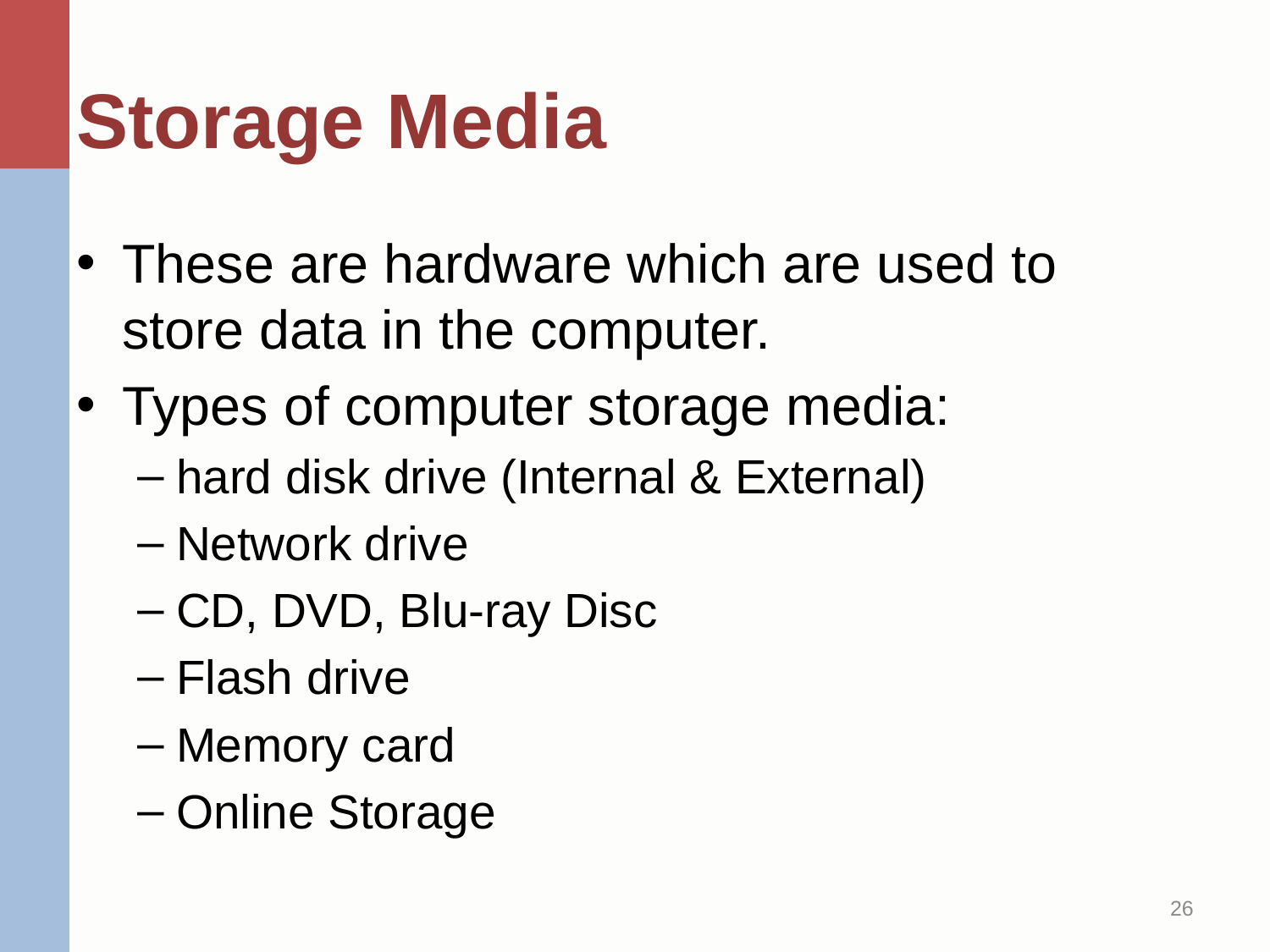

# Storage Media
These are hardware which are used to store data in the computer.
Types of computer storage media:
hard disk drive (Internal & External)
Network drive
CD, DVD, Blu-ray Disc
Flash drive
Memory card
Online Storage
26